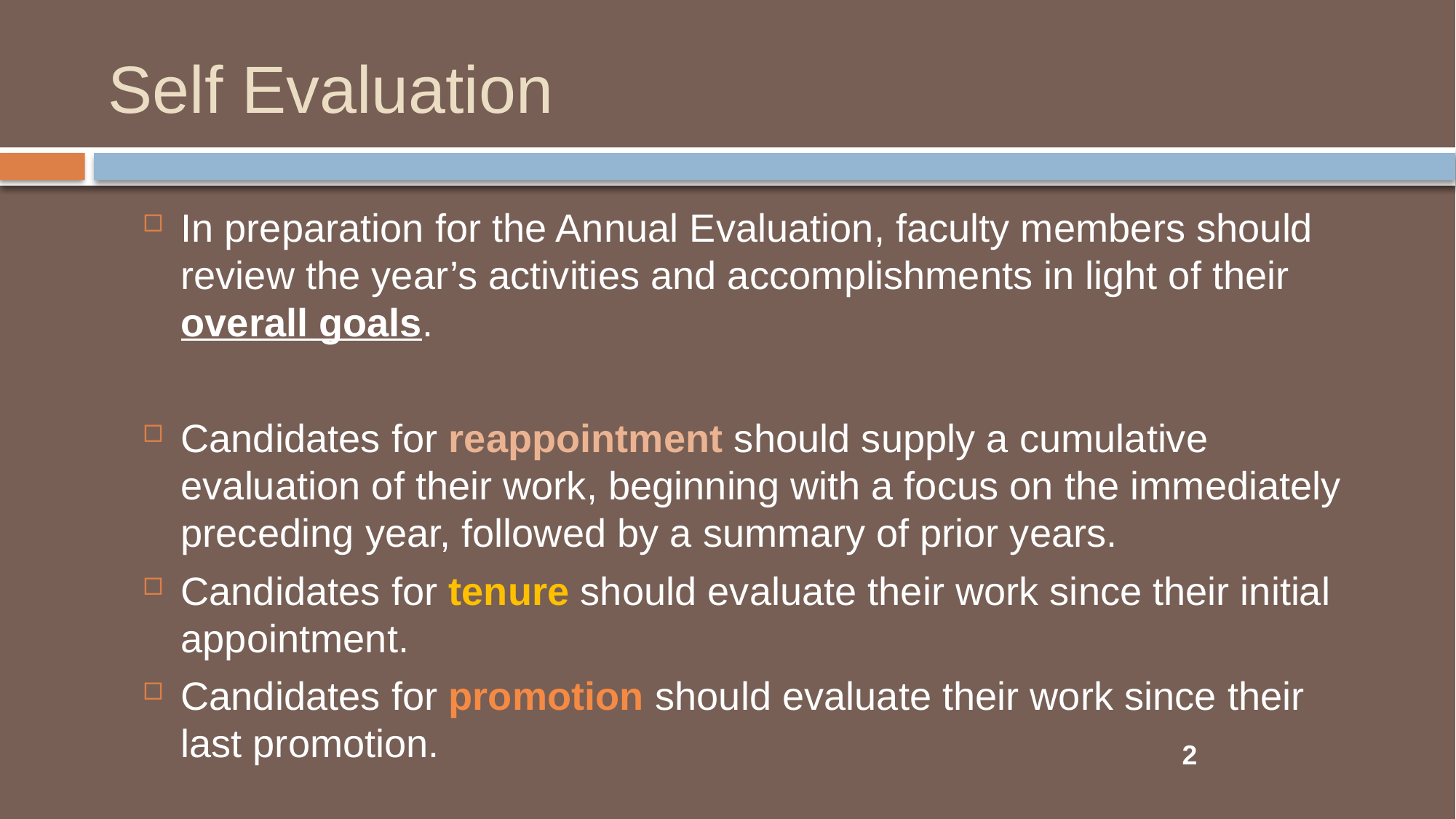

# Self Evaluation
In preparation for the Annual Evaluation, faculty members should review the year’s activities and accomplishments in light of their overall goals.

Candidates for reappointment should supply a cumulative evaluation of their work, beginning with a focus on the immediately preceding year, followed by a summary of prior years.
Candidates for tenure should evaluate their work since their initial appointment.
Candidates for promotion should evaluate their work since their last promotion.

2